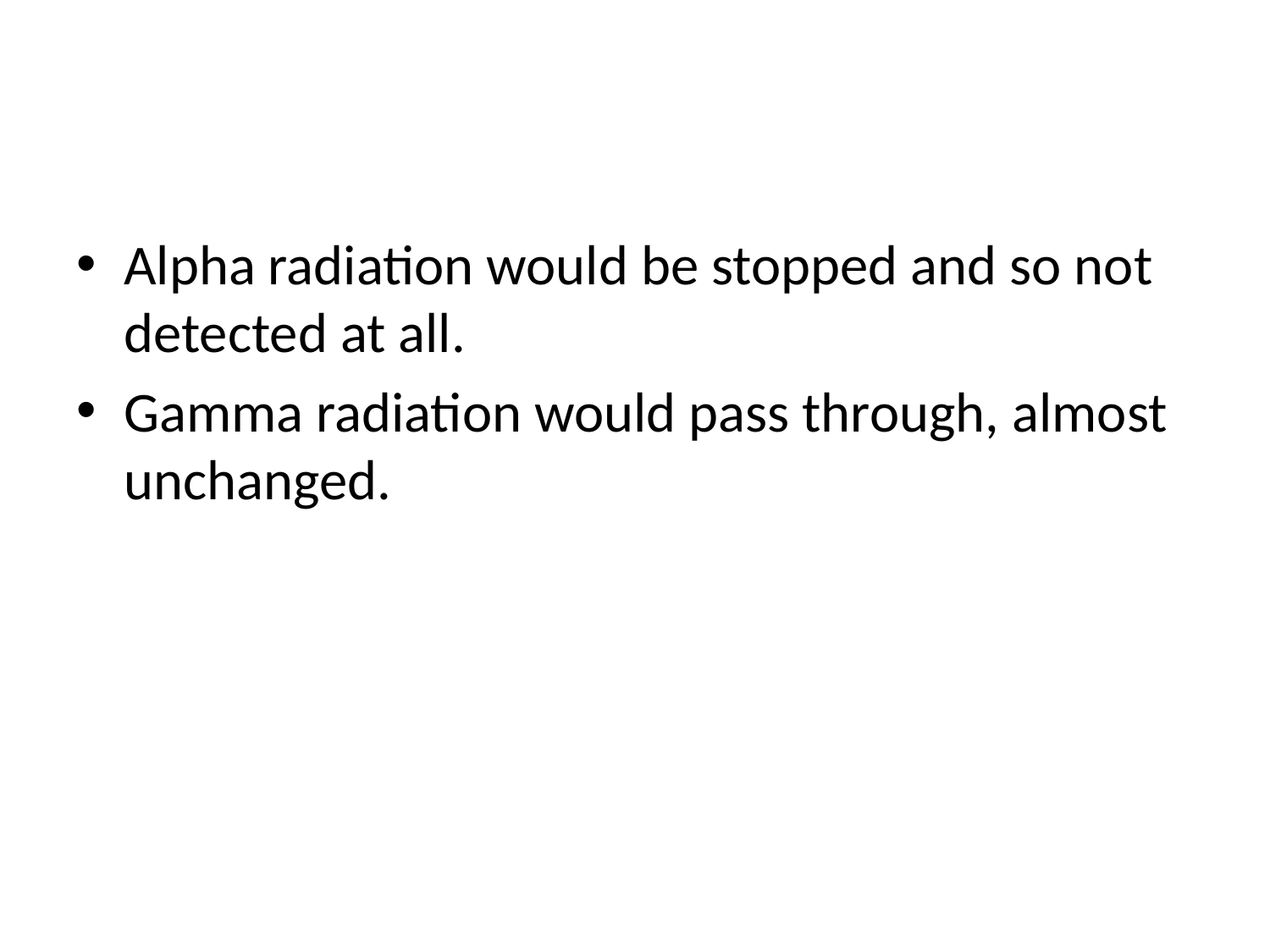

#
Alpha radiation would be stopped and so not detected at all.
Gamma radiation would pass through, almost unchanged.